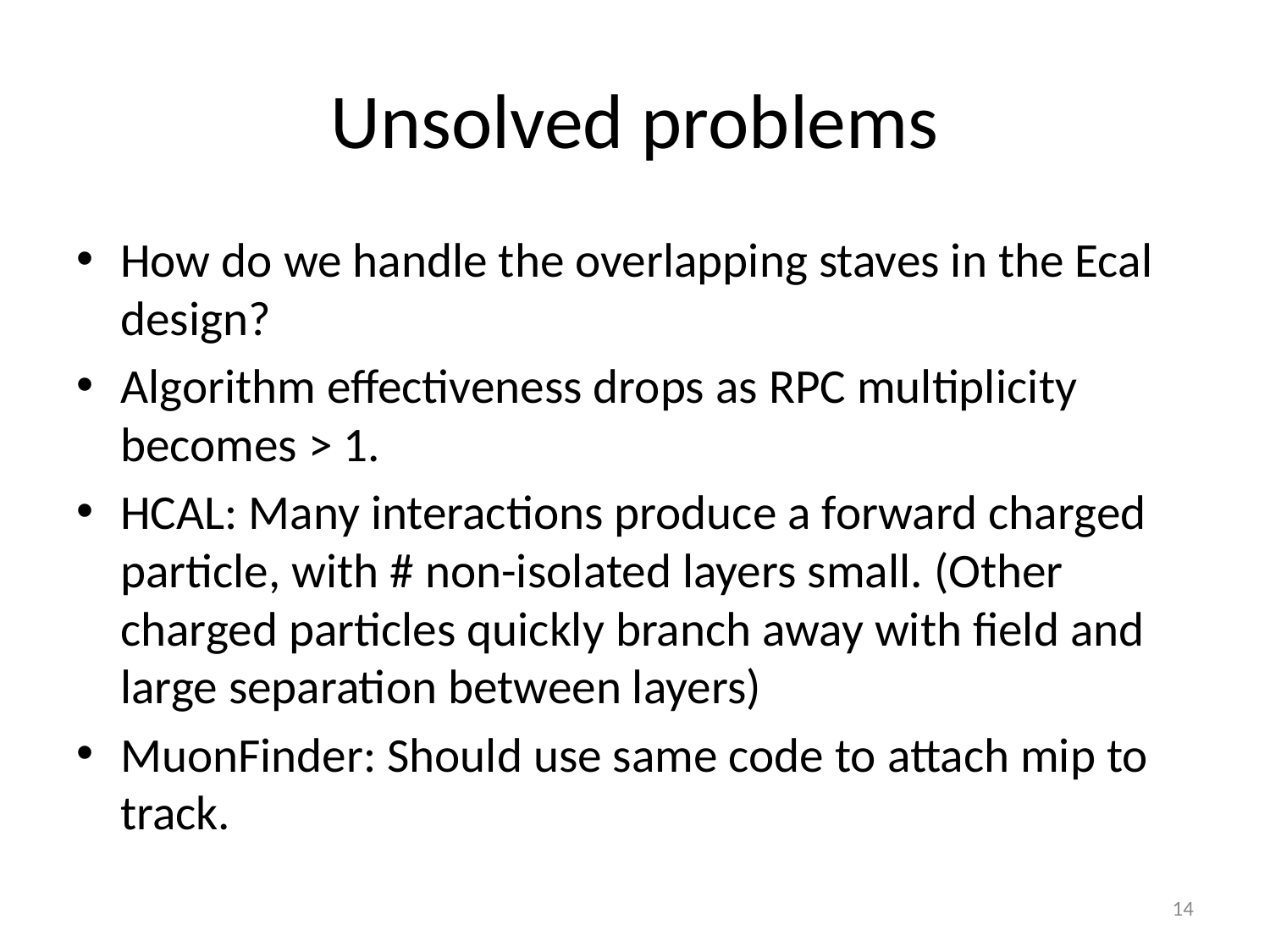

# Unsolved problems
How do we handle the overlapping staves in the Ecal design?
Algorithm effectiveness drops as RPC multiplicity becomes > 1.
HCAL: Many interactions produce a forward charged particle, with # non-isolated layers small. (Other charged particles quickly branch away with field and large separation between layers)
MuonFinder: Should use same code to attach mip to track.
14